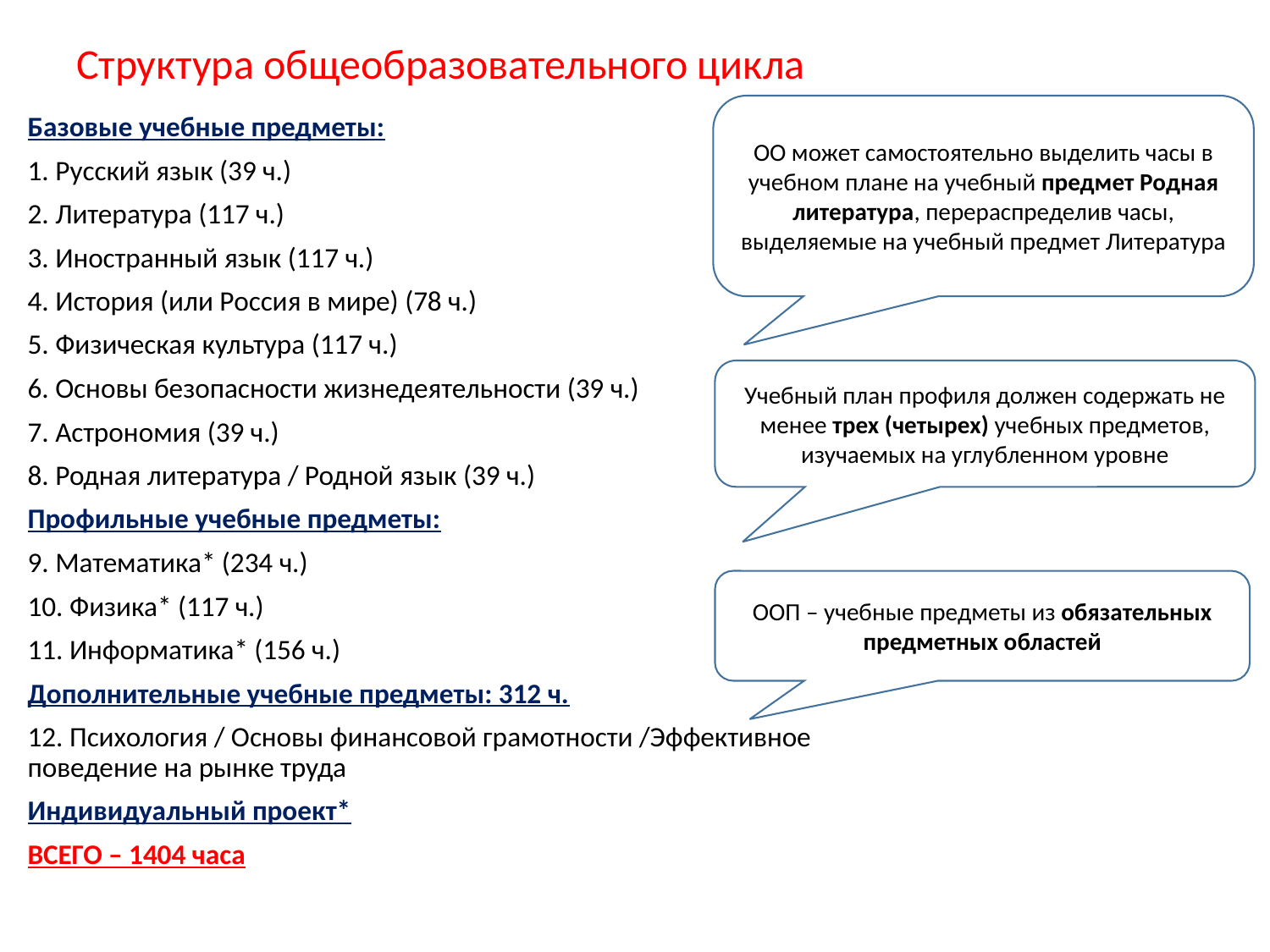

# Структура общеобразовательного цикла
ОО может самостоятельно выделить часы в учебном плане на учебный предмет Родная литература, перераспределив часы, выделяемые на учебный предмет Литература
Базовые учебные предметы:
1. Русский язык (39 ч.)
2. Литература (117 ч.)
3. Иностранный язык (117 ч.)
4. История (или Россия в мире) (78 ч.)
5. Физическая культура (117 ч.)
6. Основы безопасности жизнедеятельности (39 ч.)
7. Астрономия (39 ч.)
8. Родная литература / Родной язык (39 ч.)
Профильные учебные предметы:
9. Математика* (234 ч.)
10. Физика* (117 ч.)
11. Информатика* (156 ч.)
Дополнительные учебные предметы: 312 ч.
12. Психология / Основы финансовой грамотности /Эффективное поведение на рынке труда
Индивидуальный проект*
ВСЕГО – 1404 часа

Учебный план профиля должен содержать не менее трех (четырех) учебных предметов, изучаемых на углубленном уровне
ООП – учебные предметы из обязательных предметных областей